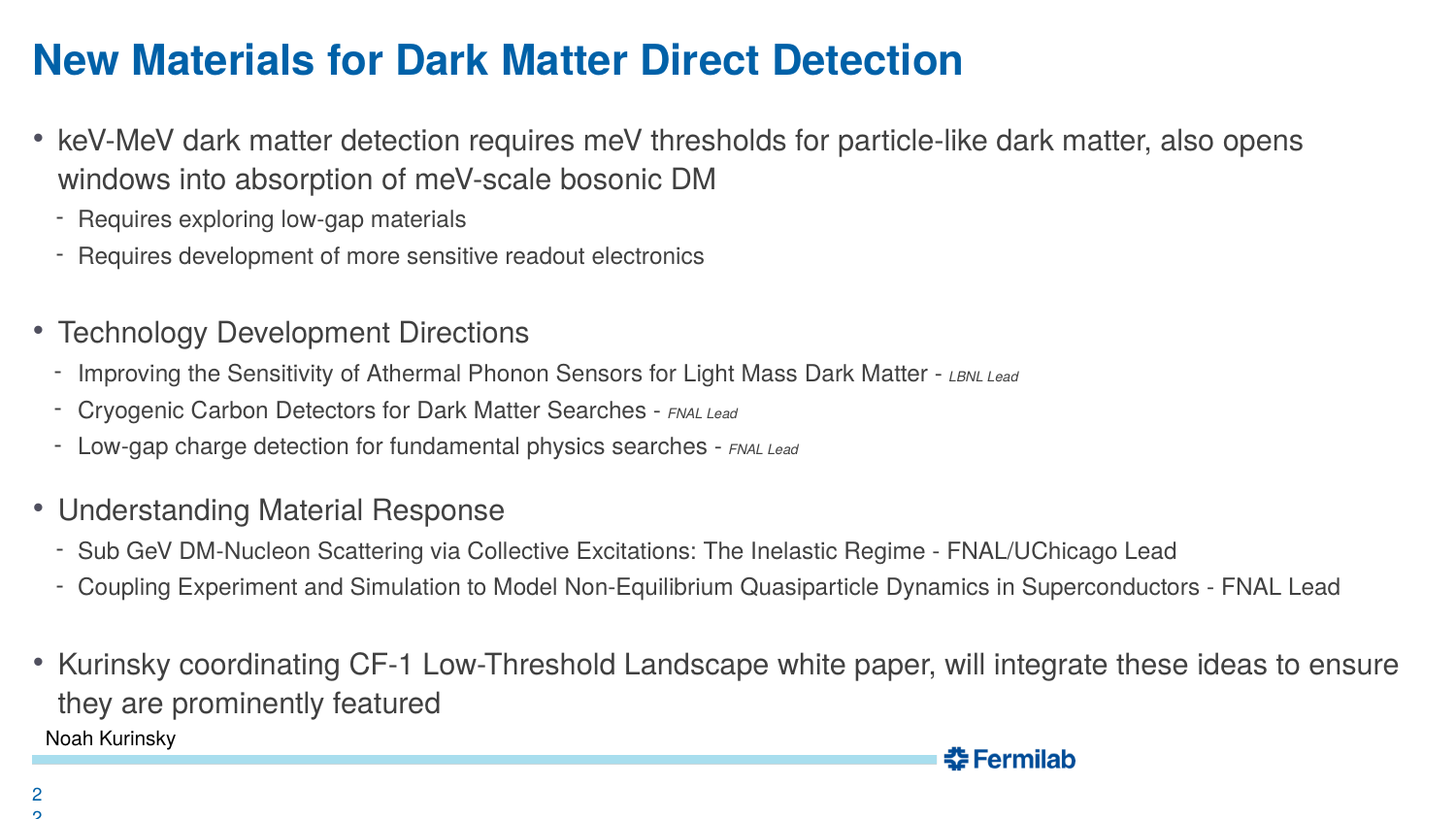

# New Materials for Dark Matter Direct Detection
keV-MeV dark matter detection requires meV thresholds for particle-like dark matter, also opens windows into absorption of meV-scale bosonic DM
Requires exploring low-gap materials
Requires development of more sensitive readout electronics

Technology Development Directions
Improving the Sensitivity of Athermal Phonon Sensors for Light Mass Dark Matter - LBNL Lead
Cryogenic Carbon Detectors for Dark Matter Searches - FNAL Lead
Low-gap charge detection for fundamental physics searches - FNAL Lead

Understanding Material Response
Sub GeV DM-Nucleon Scattering via Collective Excitations: The Inelastic Regime - FNAL/UChicago Lead
Coupling Experiment and Simulation to Model Non-Equilibrium Quasiparticle Dynamics in Superconductors - FNAL Lead

Kurinsky coordinating CF-1 Low-Threshold Landscape white paper, will integrate these ideas to ensure they are prominently featured
Noah Kurinsky
22